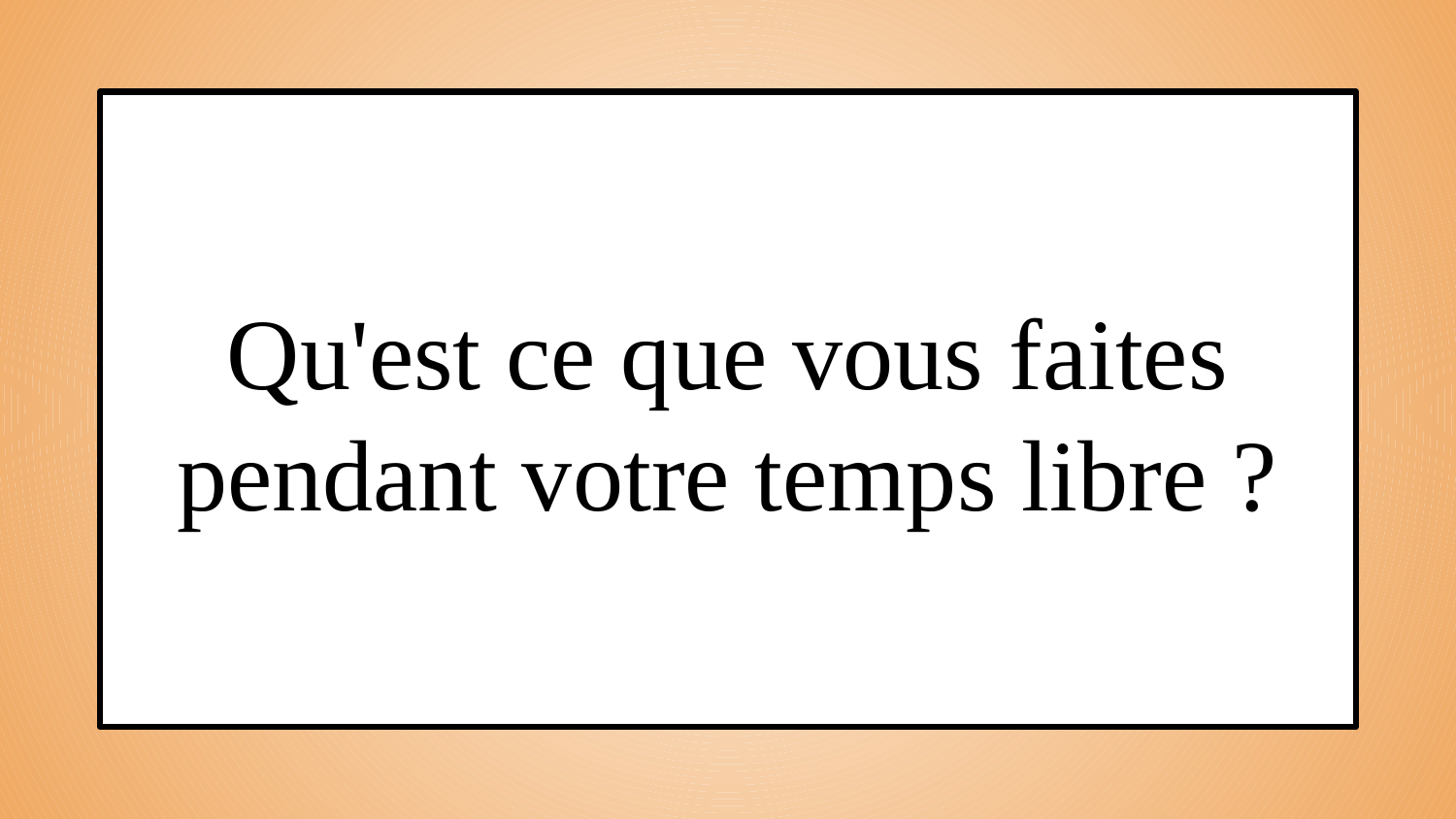

Qu'est ce que vous faites pendant votre temps libre ?